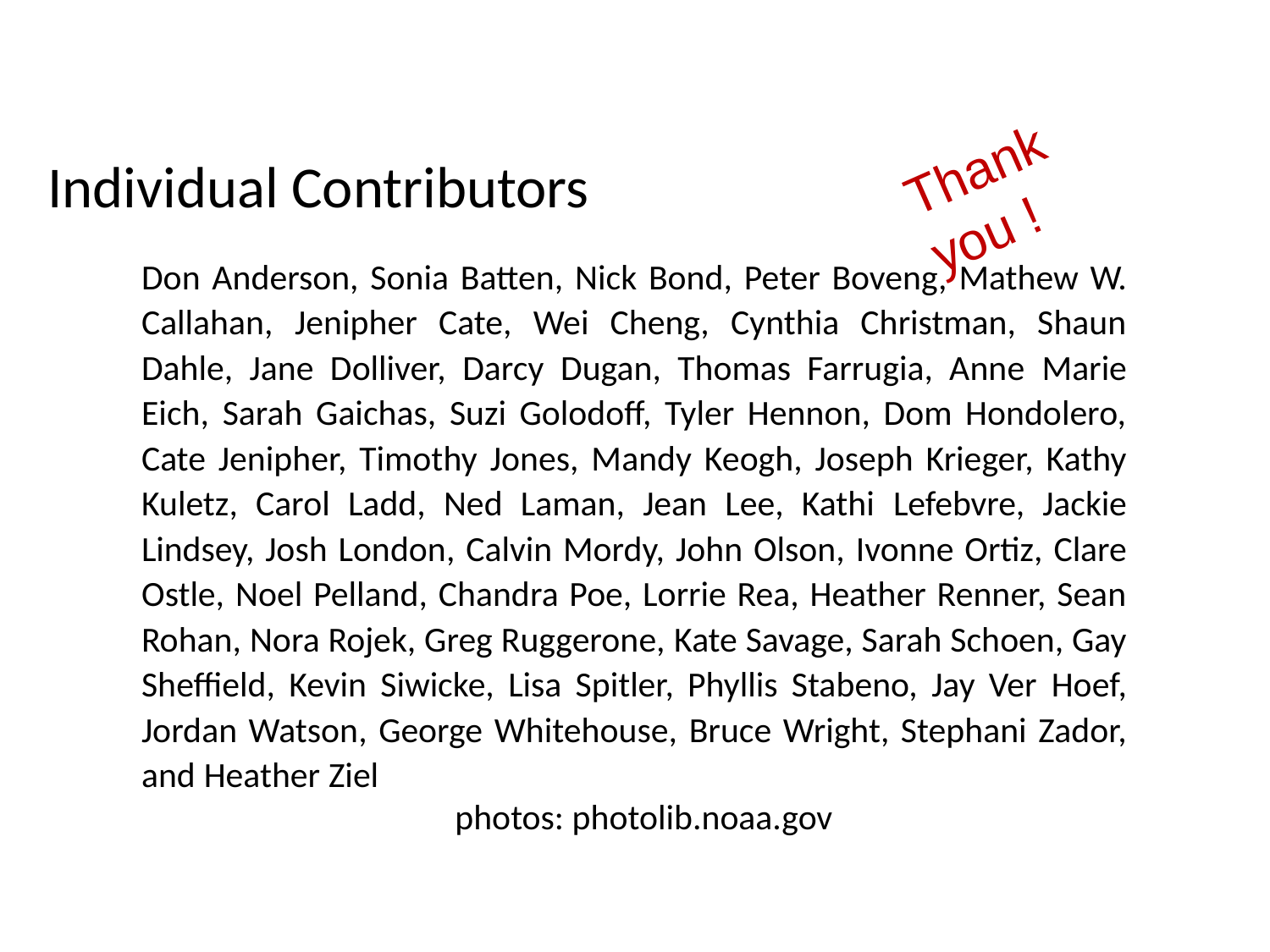

Thank you !
Individual Contributors
Don Anderson, Sonia Batten, Nick Bond, Peter Boveng, Mathew W. Callahan, Jenipher Cate, Wei Cheng, Cynthia Christman, Shaun Dahle, Jane Dolliver, Darcy Dugan, Thomas Farrugia, Anne Marie Eich, Sarah Gaichas, Suzi Golodoff, Tyler Hennon, Dom Hondolero, Cate Jenipher, Timothy Jones, Mandy Keogh, Joseph Krieger, Kathy Kuletz, Carol Ladd, Ned Laman, Jean Lee, Kathi Lefebvre, Jackie Lindsey, Josh London, Calvin Mordy, John Olson, Ivonne Ortiz, Clare Ostle, Noel Pelland, Chandra Poe, Lorrie Rea, Heather Renner, Sean Rohan, Nora Rojek, Greg Ruggerone, Kate Savage, Sarah Schoen, Gay Sheffield, Kevin Siwicke, Lisa Spitler, Phyllis Stabeno, Jay Ver Hoef, Jordan Watson, George Whitehouse, Bruce Wright, Stephani Zador, and Heather Ziel
photos: photolib.noaa.gov